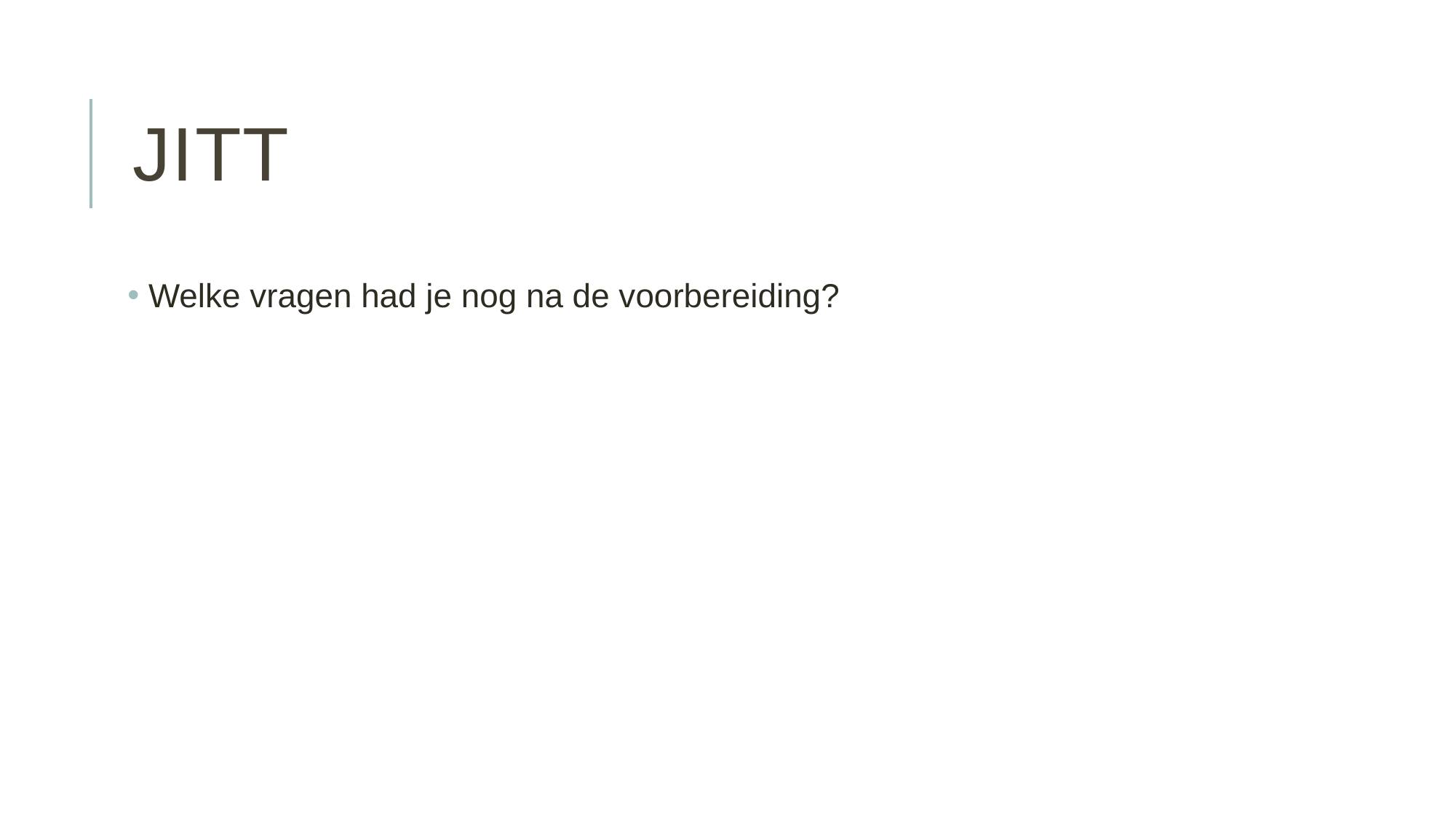

# JITT
 Welke vragen had je nog na de voorbereiding?